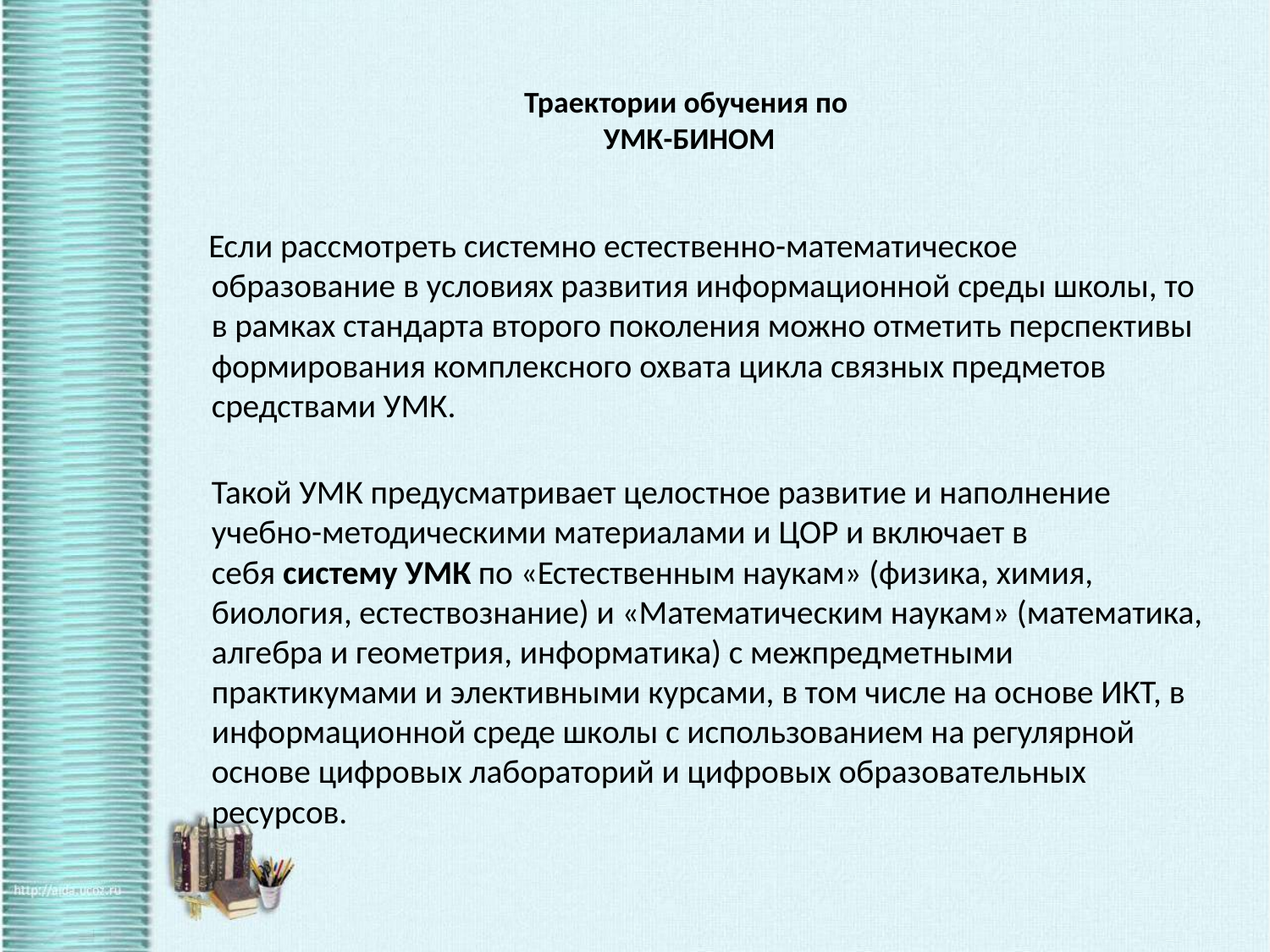

# Траектории обучения по УМК-БИНОМ
     Если рассмотреть системно естественно-математическое образование в условиях развития информационной среды школы, то в рамках стандарта второго поколения можно отметить перспективы формирования комплексного охвата цикла связных предметов средствами УМК.
Такой УМК предусматривает целостное развитие и наполнение учебно-методическими материалами и ЦОР и включает в себя систему УМК по «Естественным наукам» (физика, химия, биология, естествознание) и «Математическим наукам» (математика, алгебра и геометрия, информатика) с межпредметными практикумами и элективными курсами, в том числе на основе ИКТ, в информационной среде школы с использованием на регулярной основе цифровых лабораторий и цифровых образовательных ресурсов.